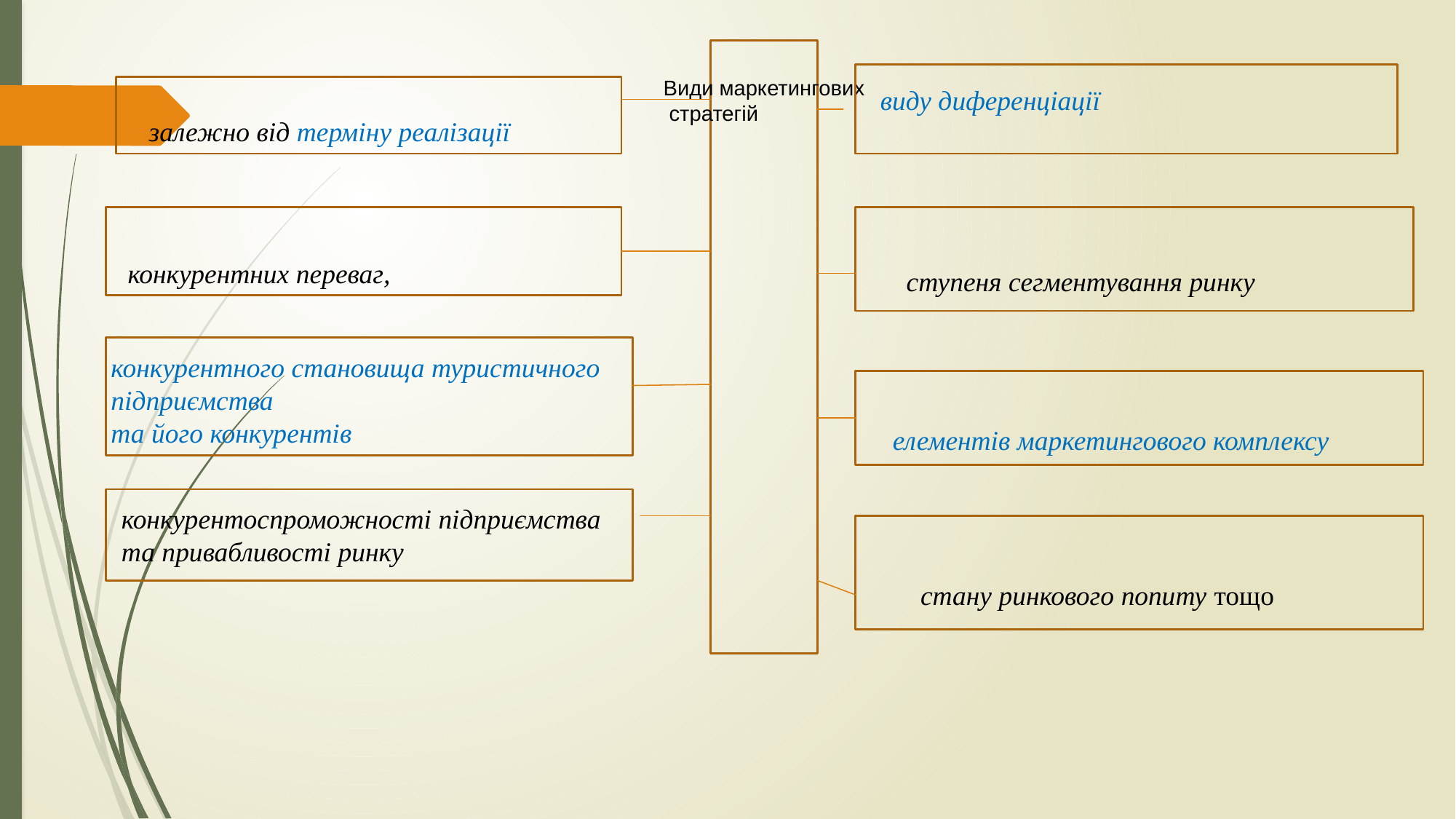

Види маркетингових
 стратегій

виду диференціації
залежно від терміну реалізації

конкурентних переваг,
ступеня сегментування ринку

конкурентного становища туристичного
підприємства
та його конкурентів

елементів маркетингового комплексу

конкурентоспроможності підприємства
та привабливості ринку

стану ринкового попиту тощо